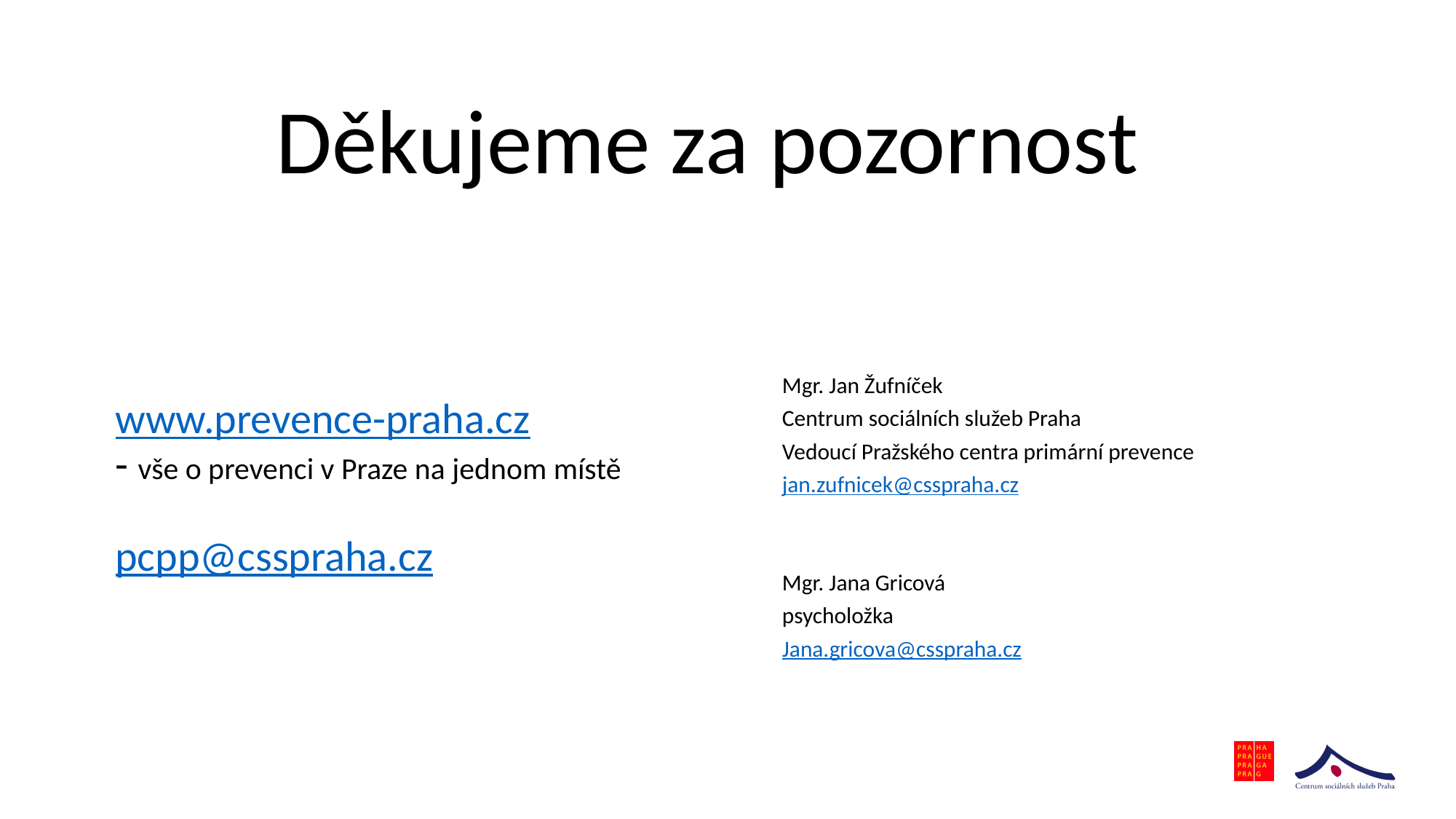

Děkujeme za pozornost

www.prevence-praha.cz
- vše o prevenci v Praze na jednom místě

pcpp@csspraha.cz

Mgr. Jan Žufníček
Centrum sociálních služeb Praha
Vedoucí Pražského centra primární prevence
jan.zufnicek@csspraha.cz

Mgr. Jana Gricová
psycholožka
Jana.gricova@csspraha.cz